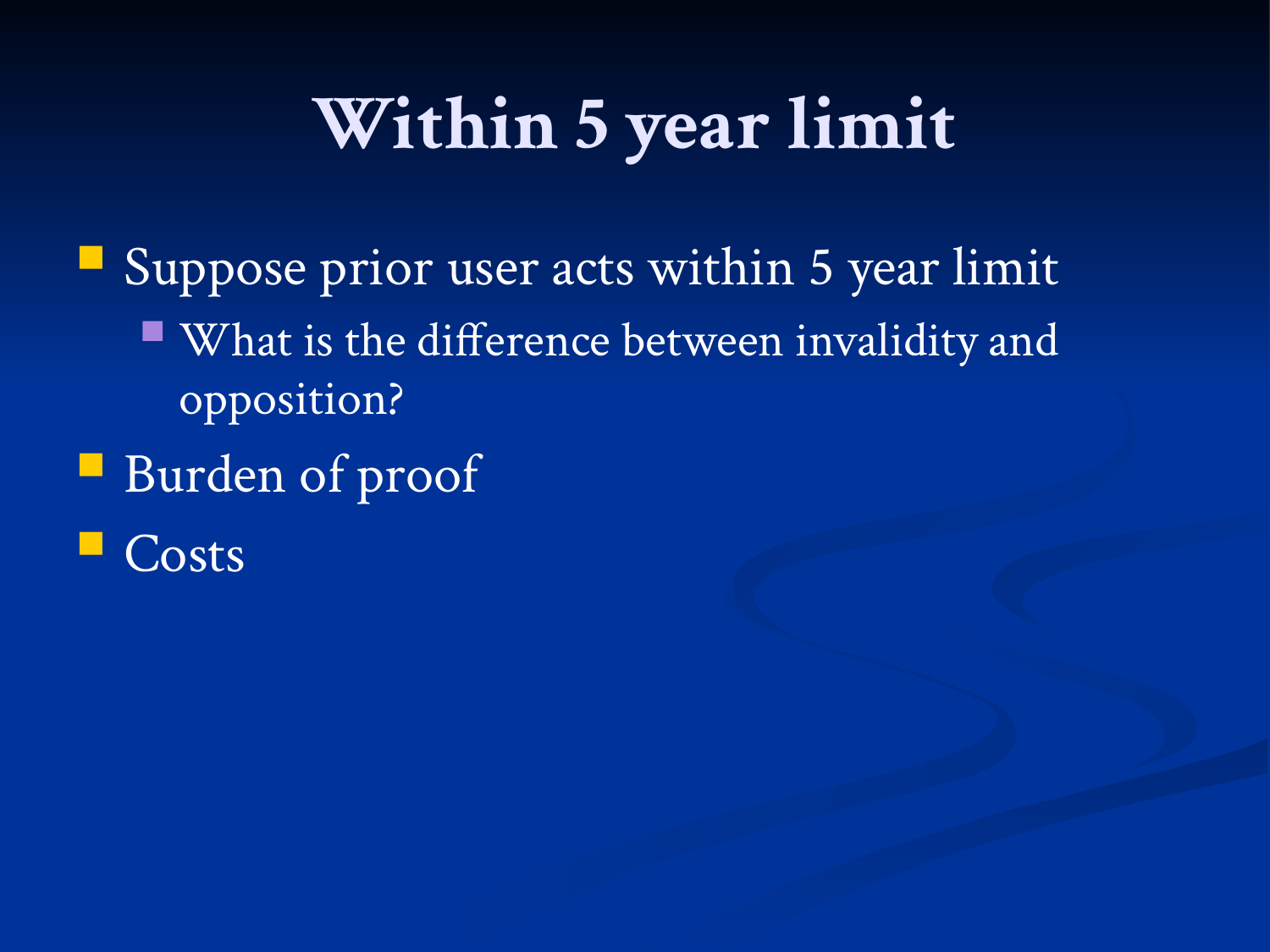

# Within 5 year limit
Suppose prior user acts within 5 year limit
What is the difference between invalidity and opposition?
Burden of proof
Costs